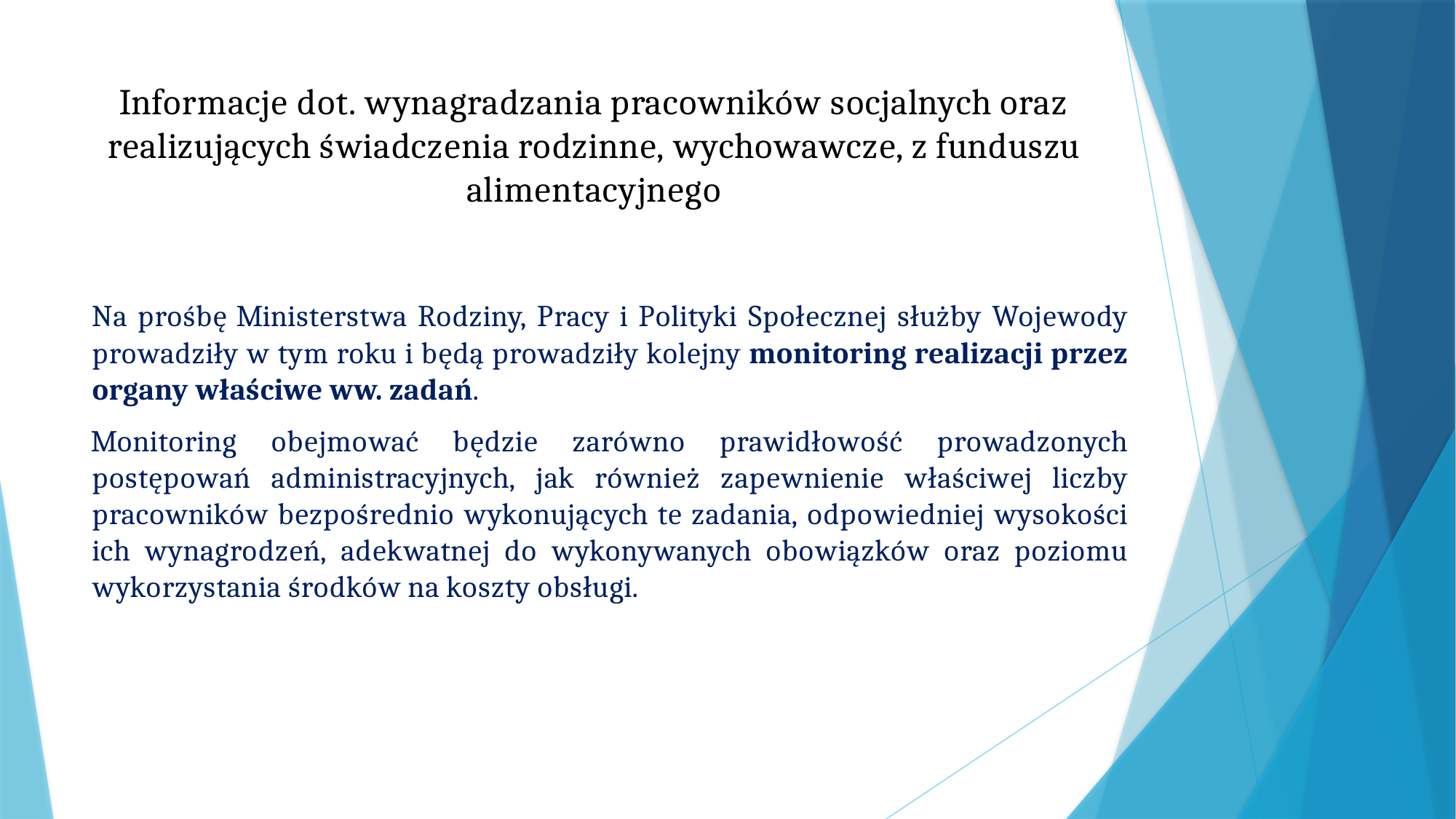

# Informacje dot. wynagradzania pracowników socjalnych oraz realizujących świadczenia rodzinne, wychowawcze, z funduszu alimentacyjnego
Na prośbę Ministerstwa Rodziny, Pracy i Polityki Społecznej służby Wojewody prowadziły w tym roku i będą prowadziły kolejny monitoring realizacji przez organy właściwe ww. zadań.
Monitoring obejmować będzie zarówno prawidłowość prowadzonych postępowań administracyjnych, jak również zapewnienie właściwej liczby pracowników bezpośrednio wykonujących te zadania, odpowiedniej wysokości ich wynagrodzeń, adekwatnej do wykonywanych obowiązków oraz poziomu wykorzystania środków na koszty obsługi.